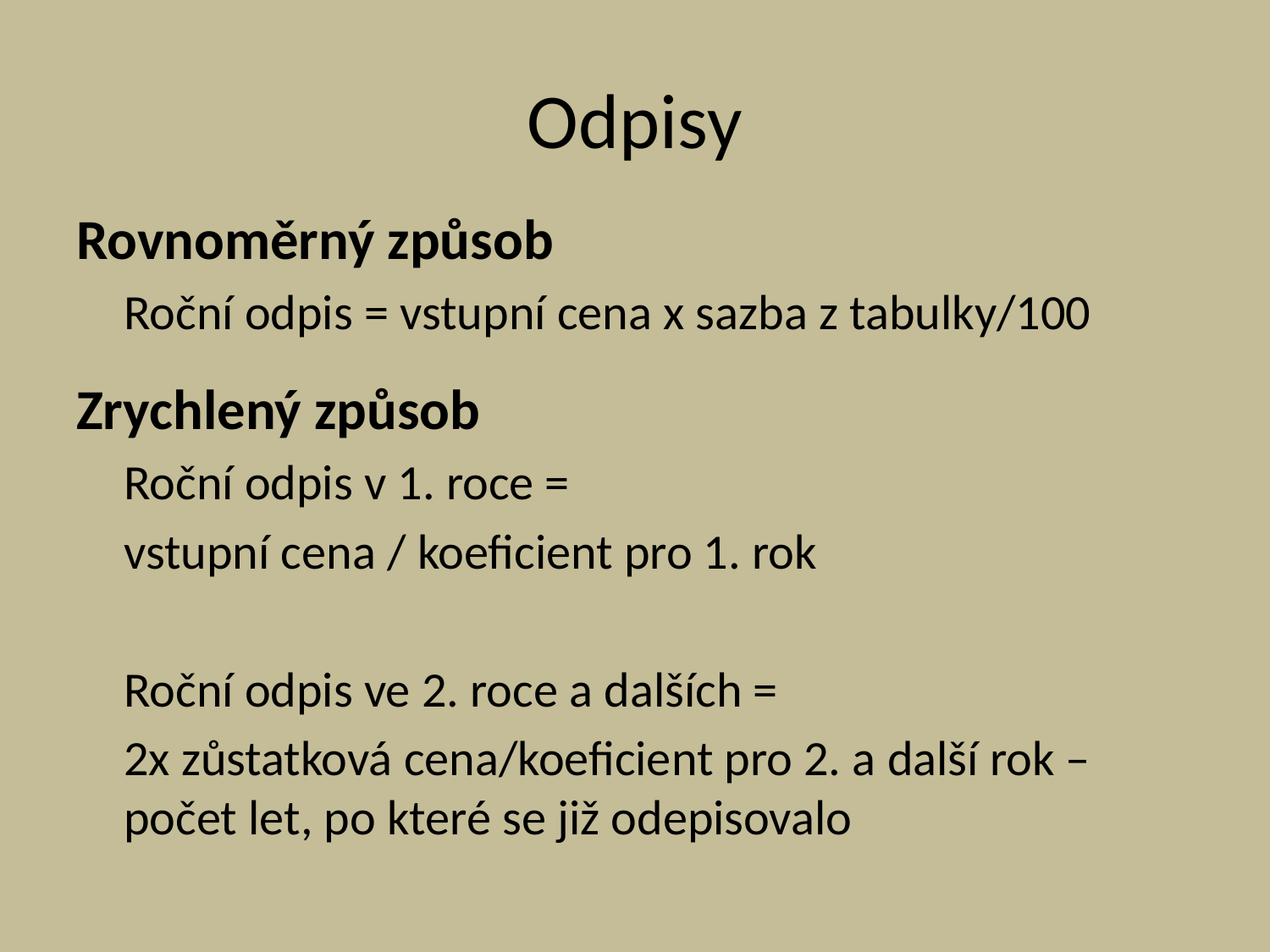

# Odpisy
Rovnoměrný způsob
	Roční odpis = vstupní cena x sazba z tabulky/100

Zrychlený způsob
	Roční odpis v 1. roce =
	vstupní cena / koeficient pro 1. rok

	Roční odpis ve 2. roce a dalších =
	2x zůstatková cena/koeficient pro 2. a další rok – počet let, po které se již odepisovalo